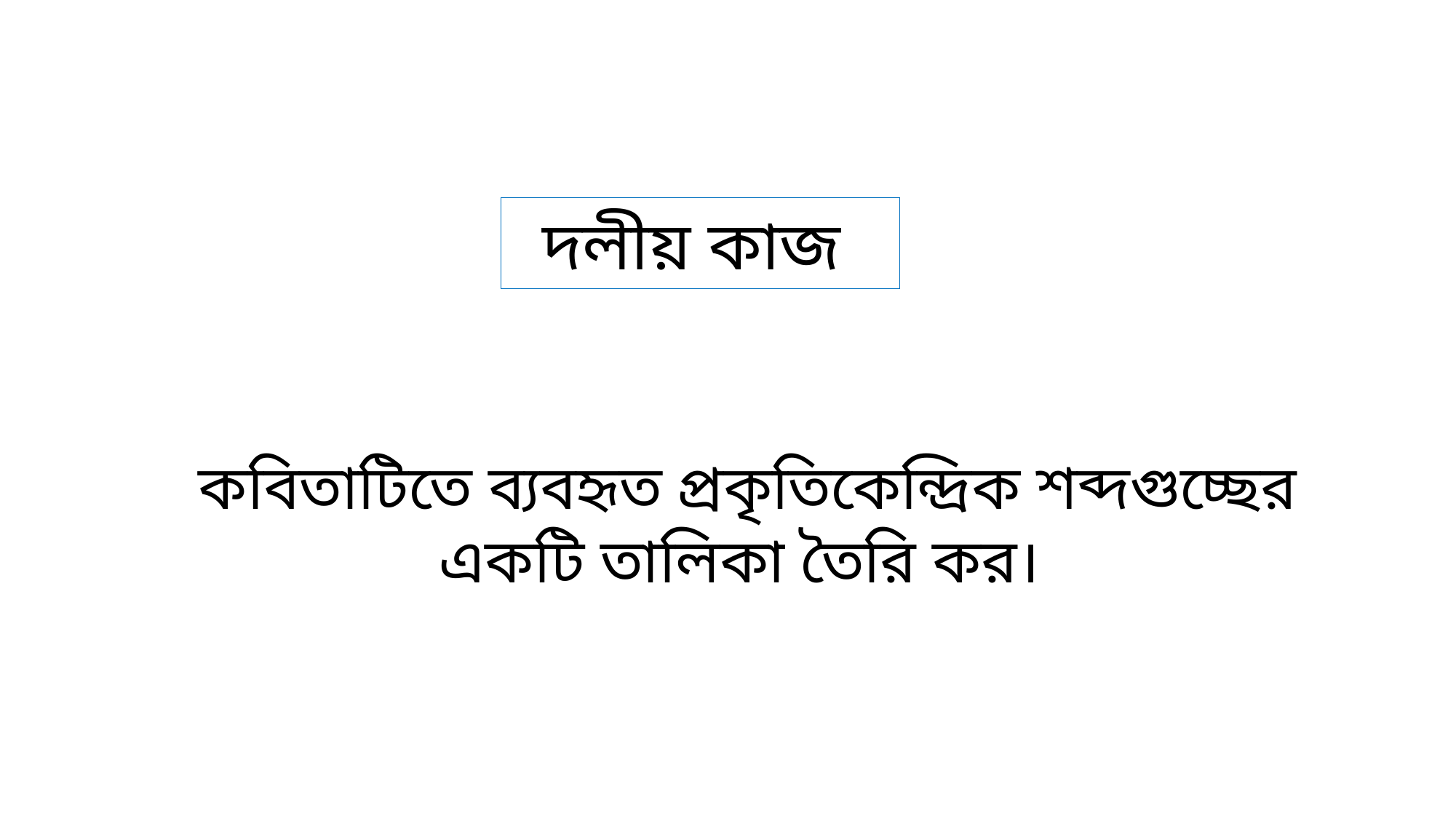

দলীয় কাজ
কবিতাটিতে ব্যবহৃত প্রকৃতিকেন্দ্রিক শব্দগুচ্ছের একটি তালিকা তৈরি কর।